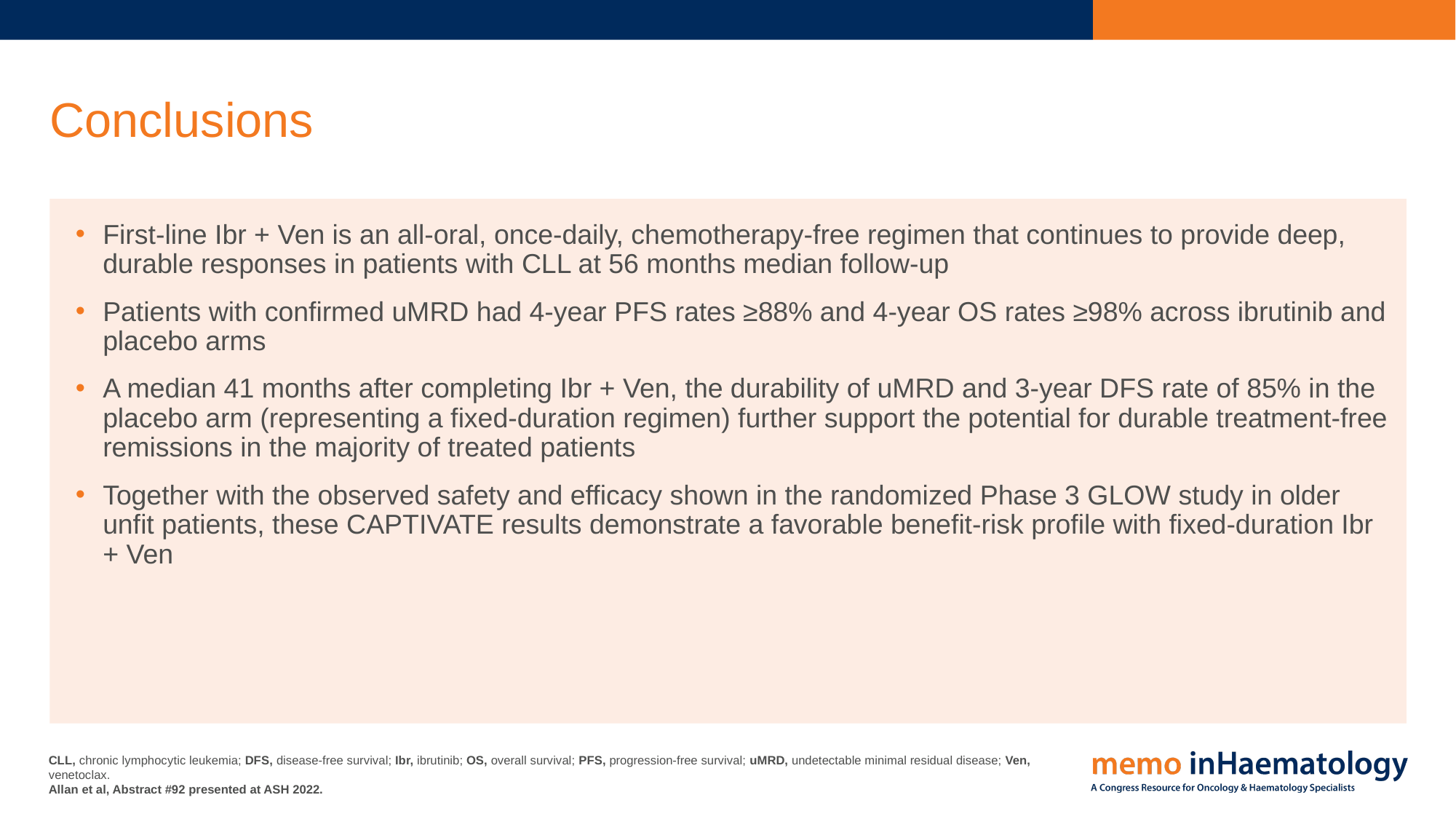

# Conclusions
First-line Ibr + Ven is an all-oral, once-daily, chemotherapy-free regimen that continues to provide deep, durable responses in patients with CLL at 56 months median follow-up
Patients with confirmed uMRD had 4-year PFS rates ≥88% and 4-year OS rates ≥98% across ibrutinib and placebo arms
A median 41 months after completing Ibr + Ven, the durability of uMRD and 3-year DFS rate of 85% in the placebo arm (representing a fixed-duration regimen) further support the potential for durable treatment-free remissions in the majority of treated patients
Together with the observed safety and efficacy shown in the randomized Phase 3 GLOW study in older unfit patients, these CAPTIVATE results demonstrate a favorable benefit-risk profile with fixed-duration Ibr + Ven
CLL, chronic lymphocytic leukemia; DFS, disease-free survival; Ibr, ibrutinib; OS, overall survival; PFS, progression-free survival; uMRD, undetectable minimal residual disease; Ven, venetoclax.
Allan et al, Abstract #92 presented at ASH 2022.